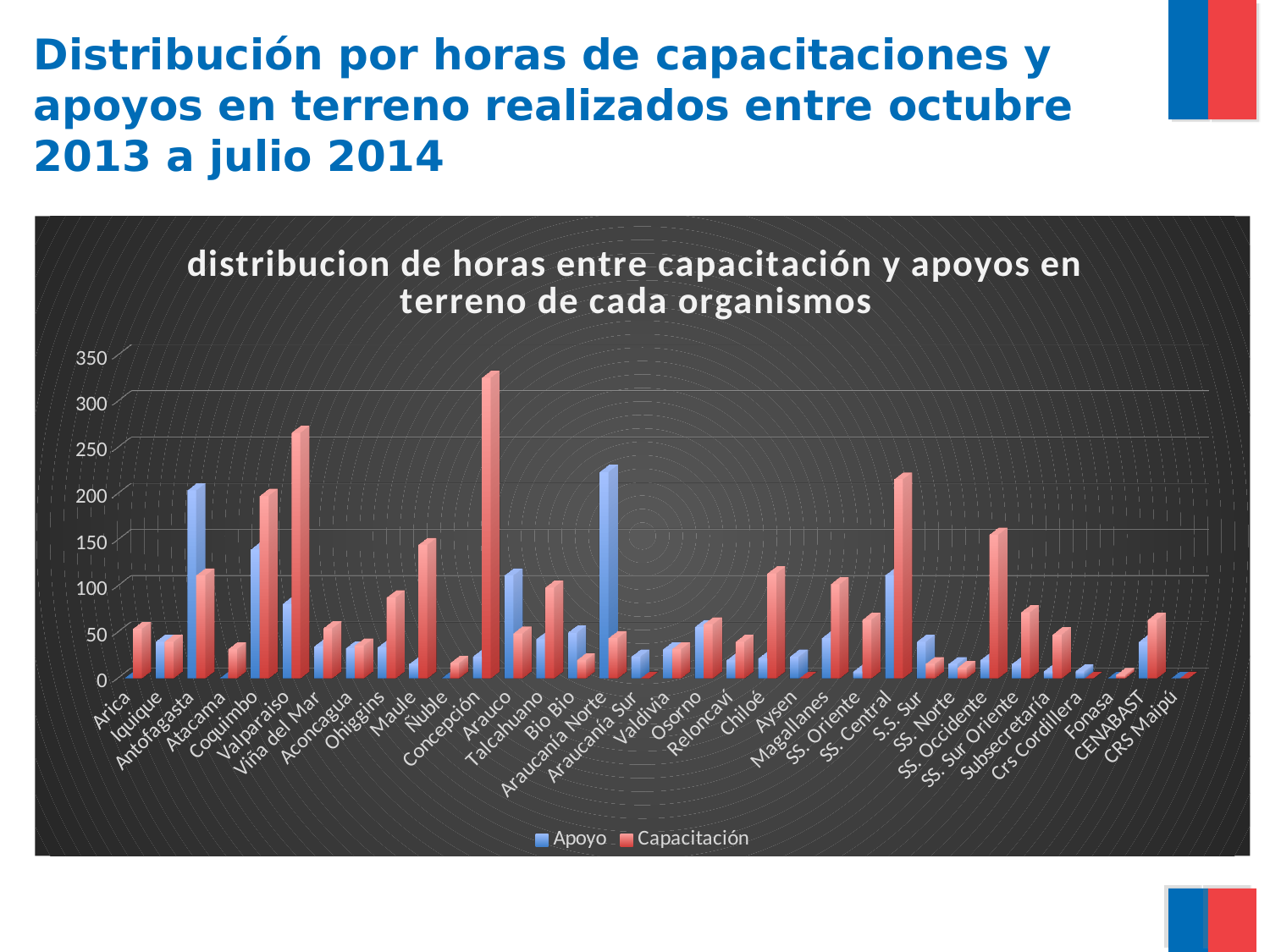

# Distribución por horas de capacitaciones y apoyos en terreno realizados entre octubre 2013 a julio 2014

[unsupported chart]